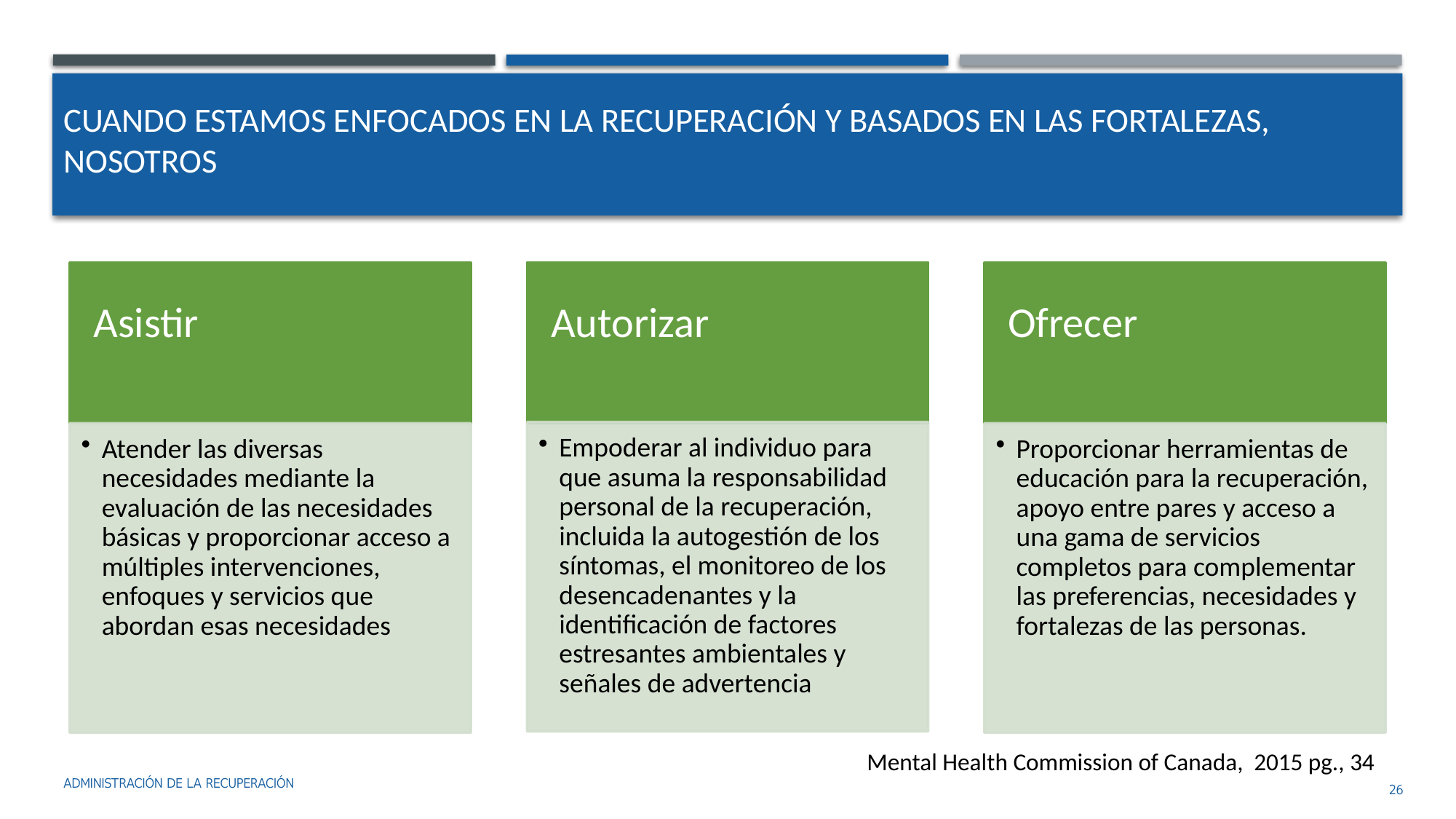

# Cuando estamos enfocados en la recuperación y basados en las fortalezas, Nosotros
Asistir

Atender las diversas necesidades mediante la evaluación de las necesidades básicas y proporcionar acceso a múltiples intervenciones, enfoques y servicios que abordan esas necesidades
Autorizar

Empoderar al individuo para que asuma la responsabilidad personal de la recuperación, incluida la autogestión de los síntomas, el monitoreo de los desencadenantes y la identificación de factores estresantes ambientales y señales de advertencia
Ofrecer

Proporcionar herramientas de educación para la recuperación, apoyo entre pares y acceso a una gama de servicios completos para complementar las preferencias, necesidades y fortalezas de las personas.
Mental Health Commission of Canada,  2015 pg., 34
administración de la recuperación
26